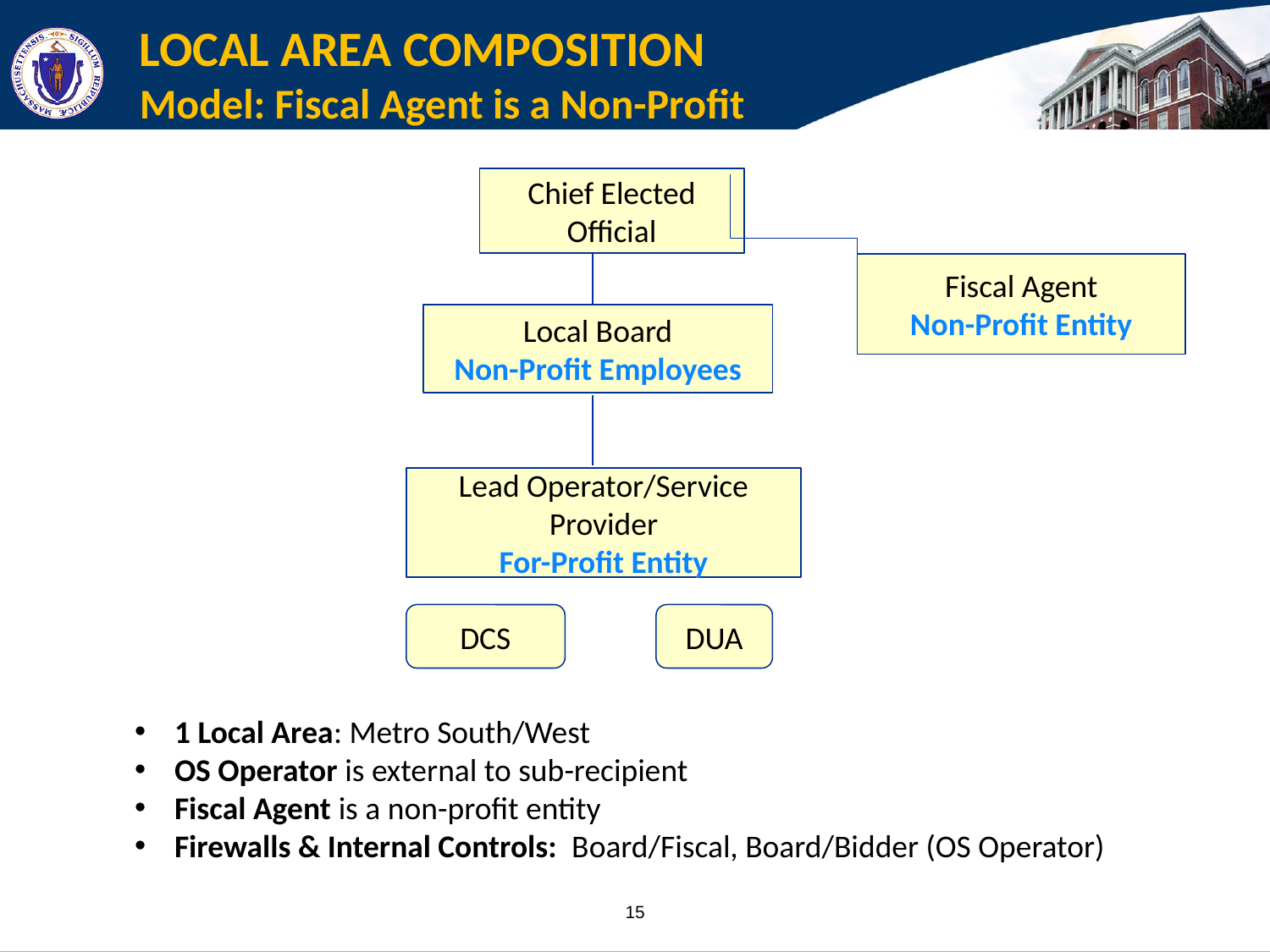

LOCAL AREA COMPOSITION
Model: Fiscal Agent is a Non-Profit

Chief Elected Official
Fiscal Agent
Non-Profit Entity
Local Board
Non-Profit Employees
Lead Operator/Service Provider
For-Profit Entity
DCS
DUA
1 Local Area: Metro South/West
OS Operator is external to sub-recipient
Fiscal Agent is a non-profit entity
Firewalls & Internal Controls:  Board/Fiscal, Board/Bidder (OS Operator)